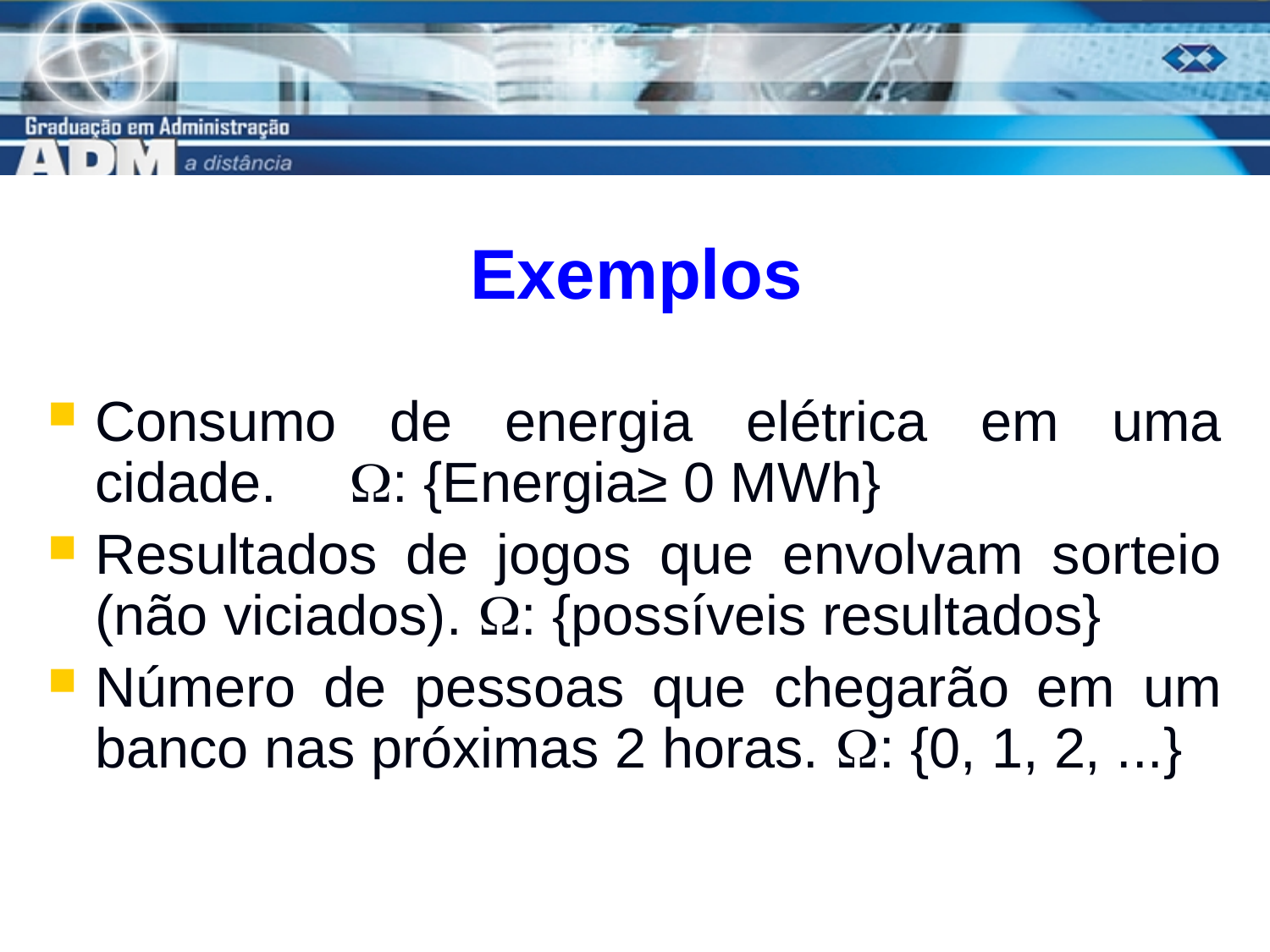

# Exemplos
Consumo de energia elétrica em uma cidade. 	Ω: {Energia≥ 0 MWh}
Resultados de jogos que envolvam sorteio (não viciados). Ω: {possíveis resultados}
Número de pessoas que chegarão em um banco nas próximas 2 horas. Ω: {0, 1, 2, ...}
14